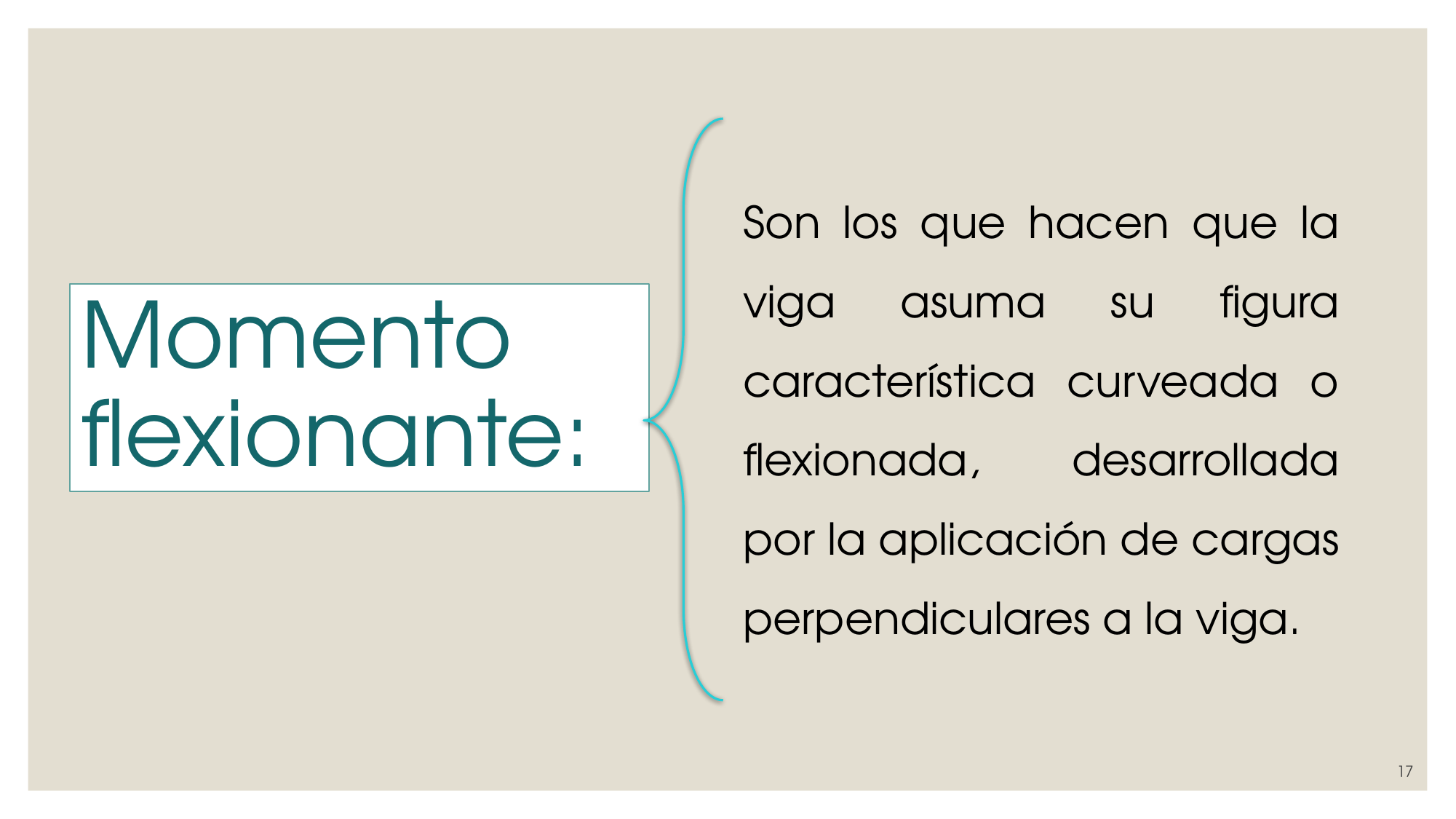

Son los que hacen que la viga asuma su figura característica curveada o flexionada, desarrollada por la aplicación de cargas perpendiculares a la viga.
# Momento flexionante:
17